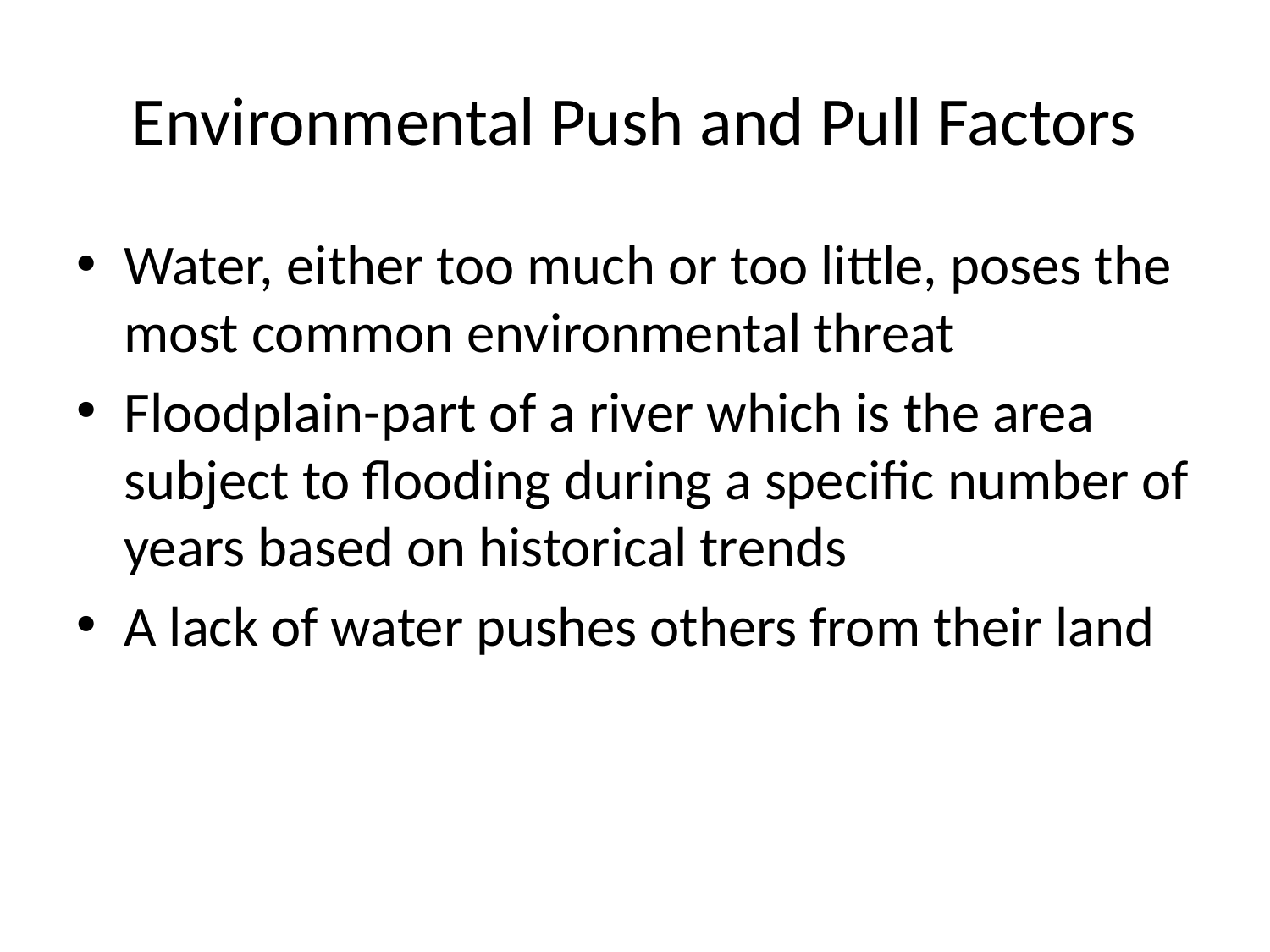

# Environmental Push and Pull Factors
Water, either too much or too little, poses the most common environmental threat
Floodplain-part of a river which is the area subject to flooding during a specific number of years based on historical trends
A lack of water pushes others from their land